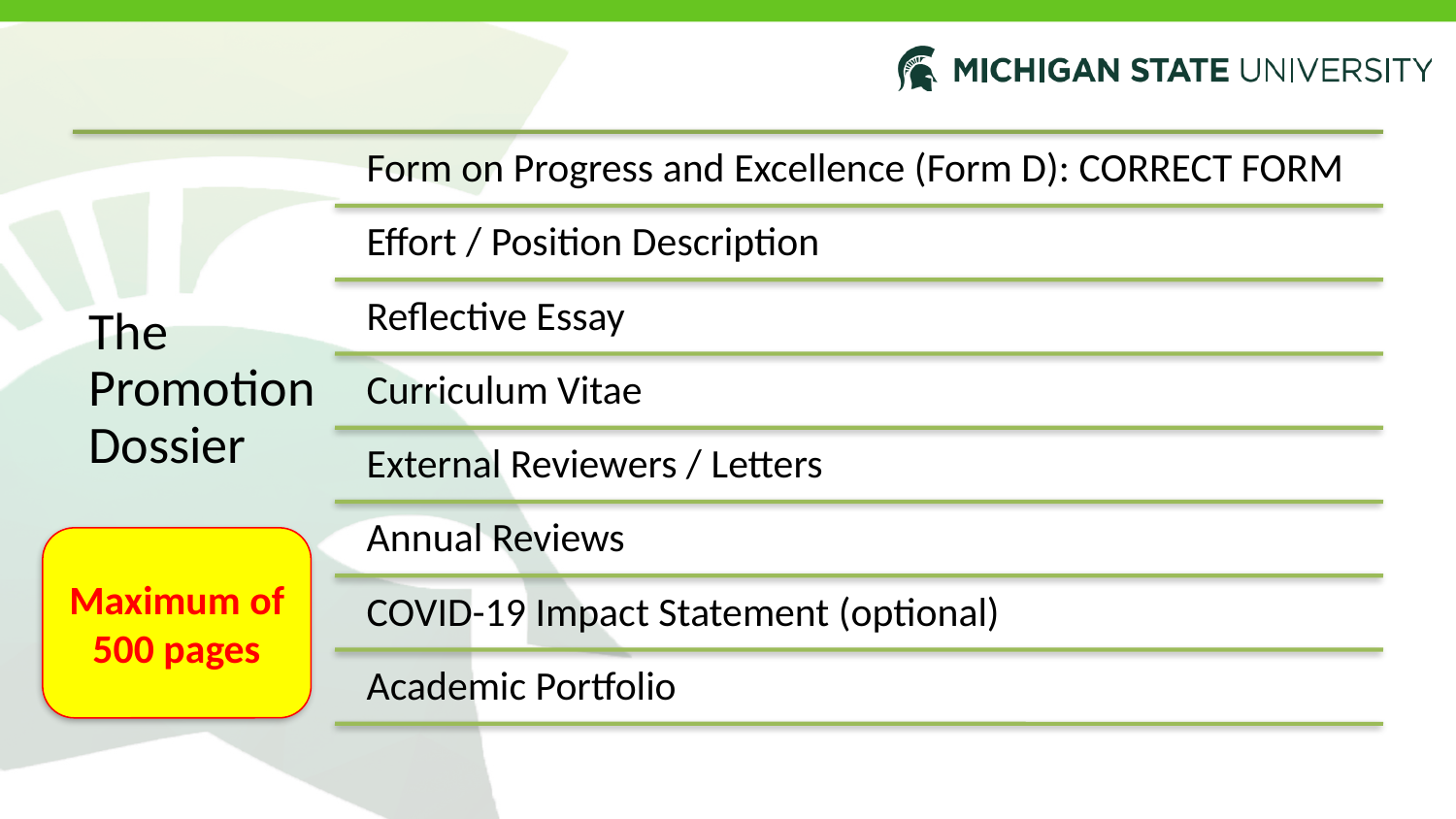

The Promotion Dossier
Form on Progress and Excellence (Form D): CORRECT FORM
Effort / Position Description
Reflective Essay
Curriculum Vitae
External Reviewers / Letters
Annual Reviews
COVID-19 Impact Statement (optional)
Academic Portfolio
Maximum of 500 pages